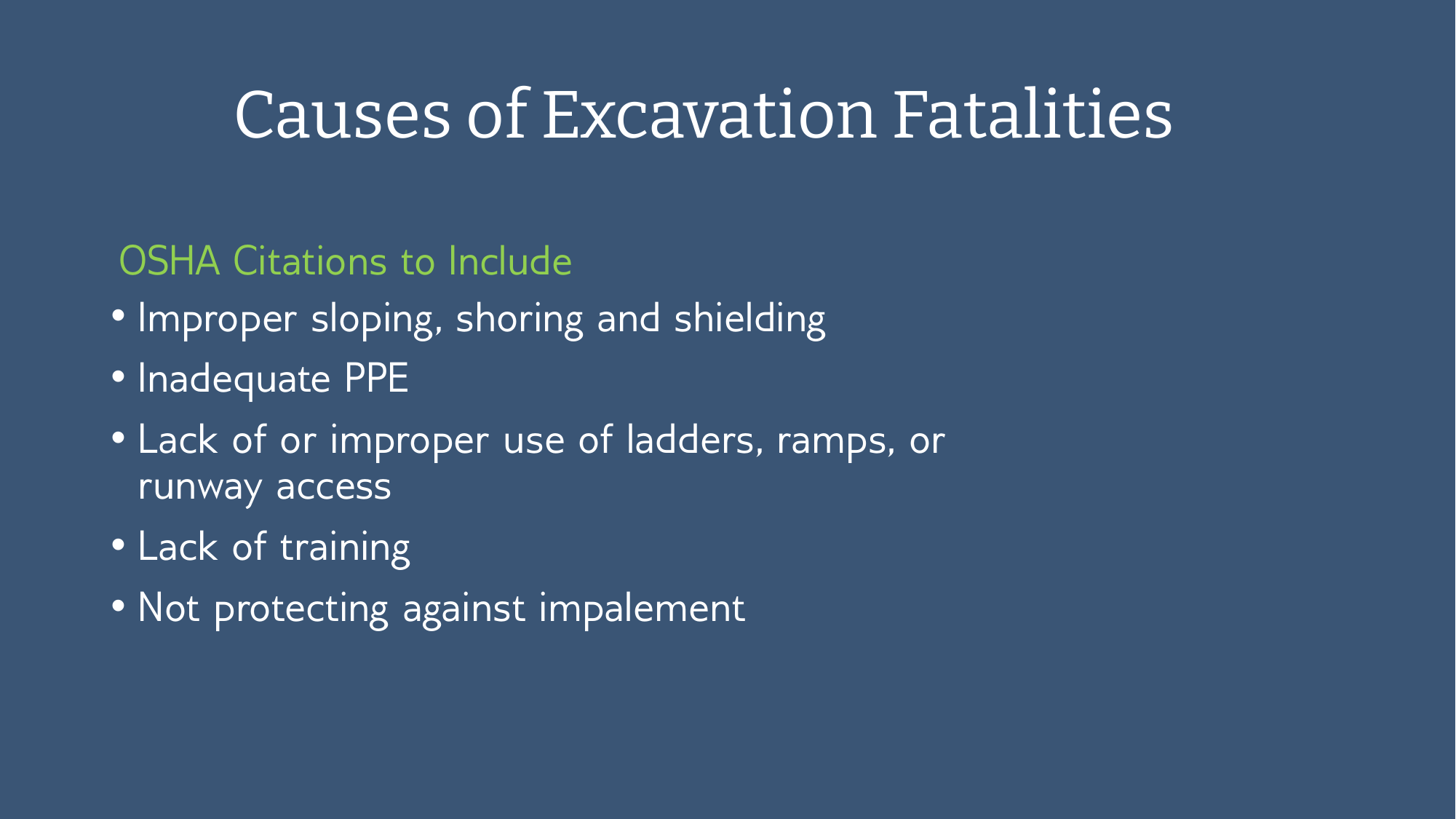

# Causes of Excavation Fatalities
OSHA Citations to Include
Improper sloping, shoring and shielding
Inadequate PPE
Lack of or improper use of ladders, ramps, or runway access
Lack of training
Not protecting against impalement